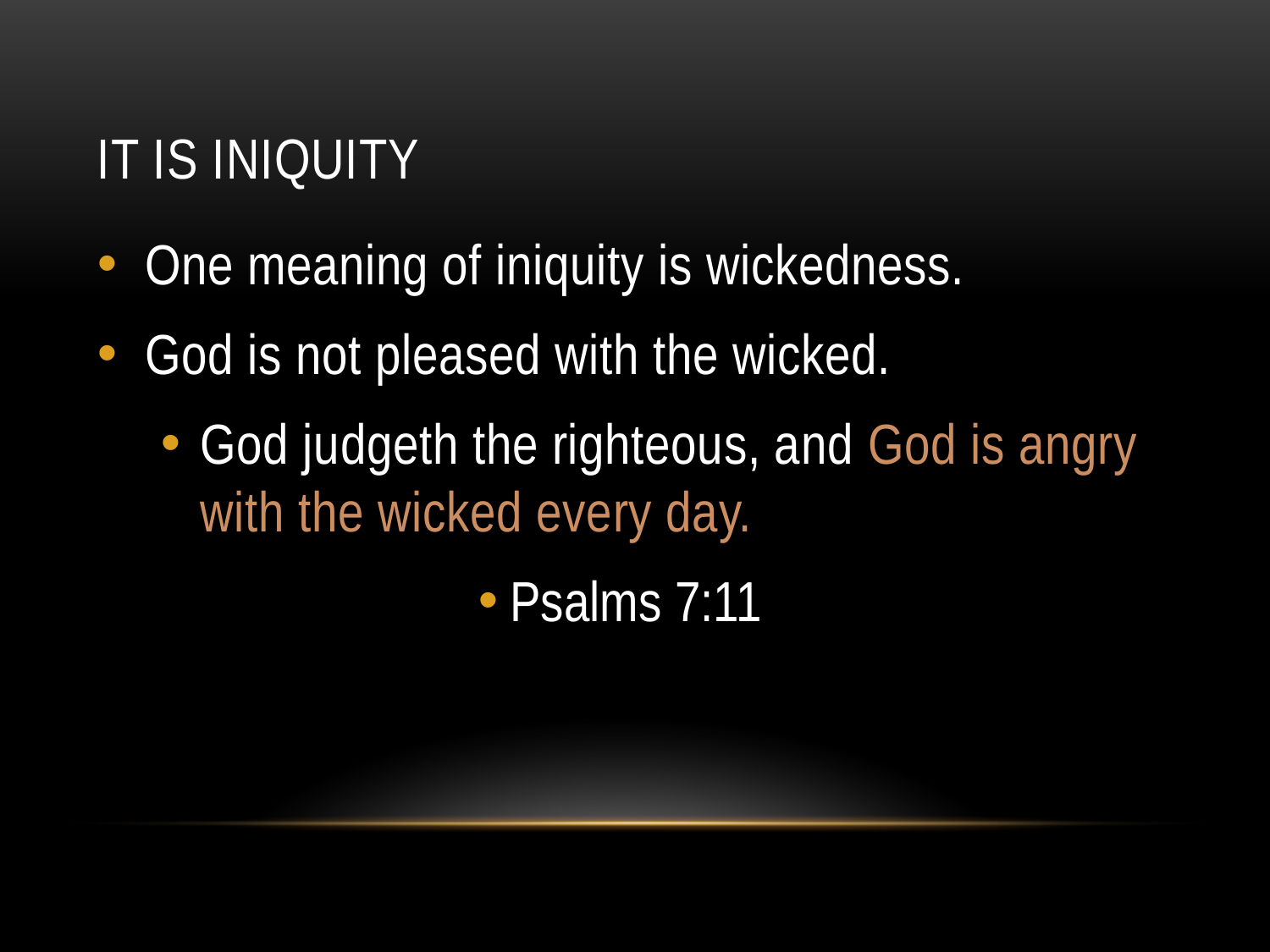

# It is iniquity
One meaning of iniquity is wickedness.
God is not pleased with the wicked.
God judgeth the righteous, and God is angry with the wicked every day.
Psalms 7:11